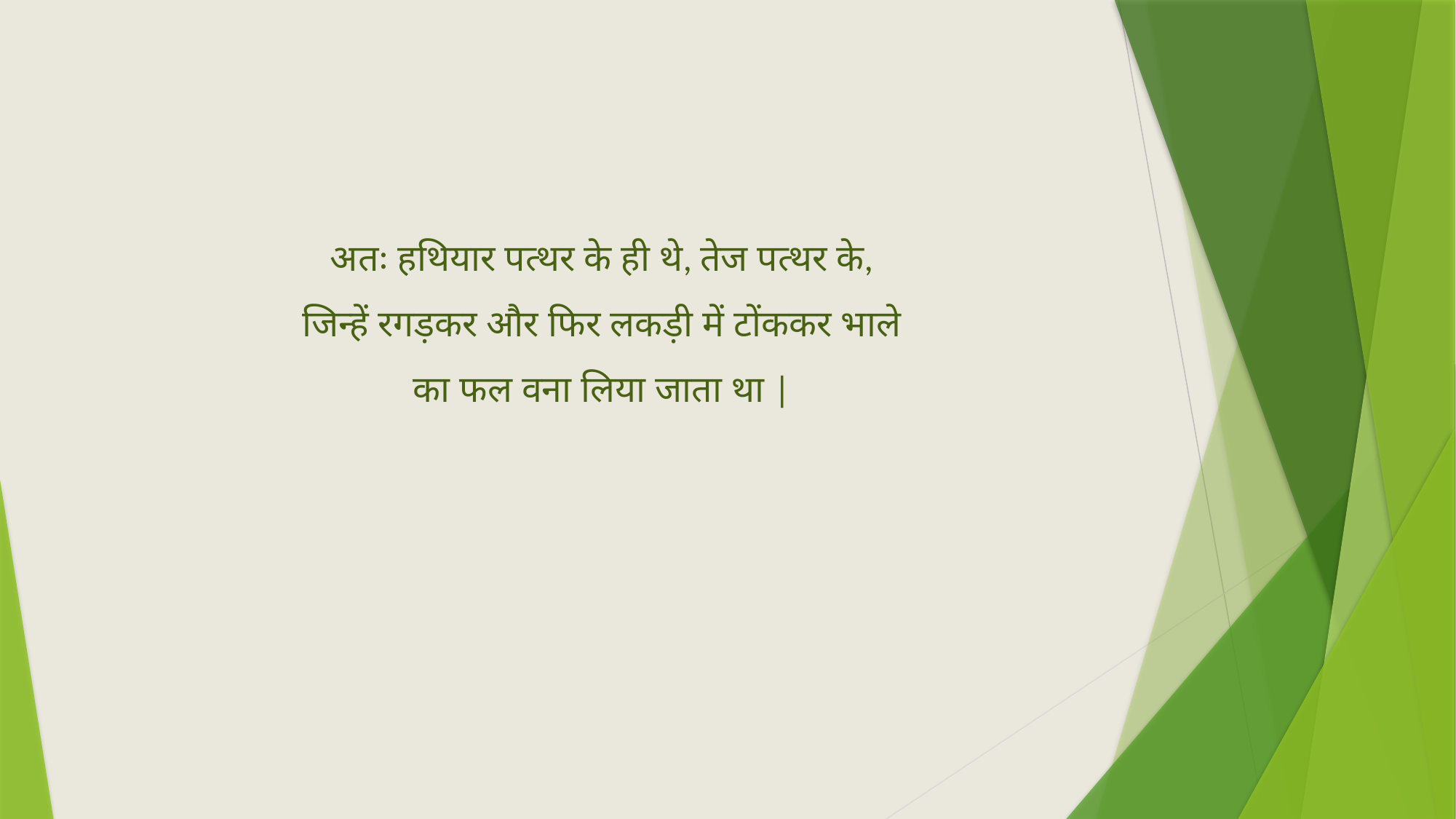

अतः हथियार पत्थर के ही थे, तेज पत्थर के, जिन्हें रगड़कर और फिर लकड़ी में टोंककर भाले का फल वना लिया जाता था |